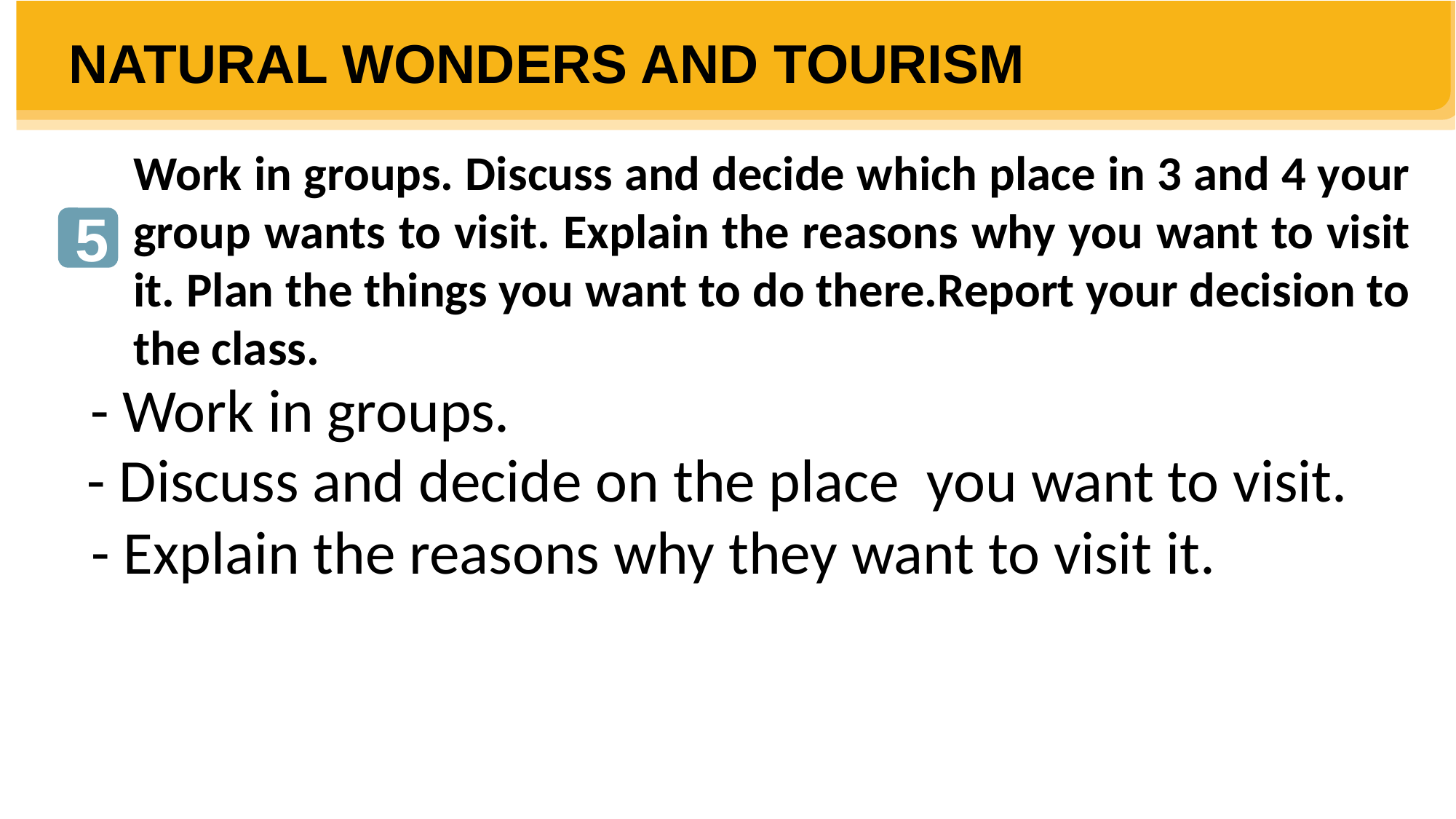

NATURAL WONDERS AND TOURISM
Work in groups. Discuss and decide which place in 3 and 4 your group wants to visit. Explain the reasons why you want to visit it. Plan the things you want to do there.Report your decision to the class.
5

- Work in groups.
- Discuss and decide on the place  you want to visit.
- Explain the reasons why they want to visit it.
Ha Long Bay:
- Location: Quang Ninh Province
- World Natural Heritage site (1994)
- Main features: About 2,000 islands and islets, beautiful caves, blue water …
- Visitors’ activities: exploring floating villages, cruising the bay, kayaking, enjoying delicious sea food …
Jeju Island
- Location: Korea
- Created by a series of volcanic activities
- Contains a natural World Heritage Site: the Jeju Volcanic Island and Lava Tubes
- Contains Mount Hallasan, the tallest mountain in Korea